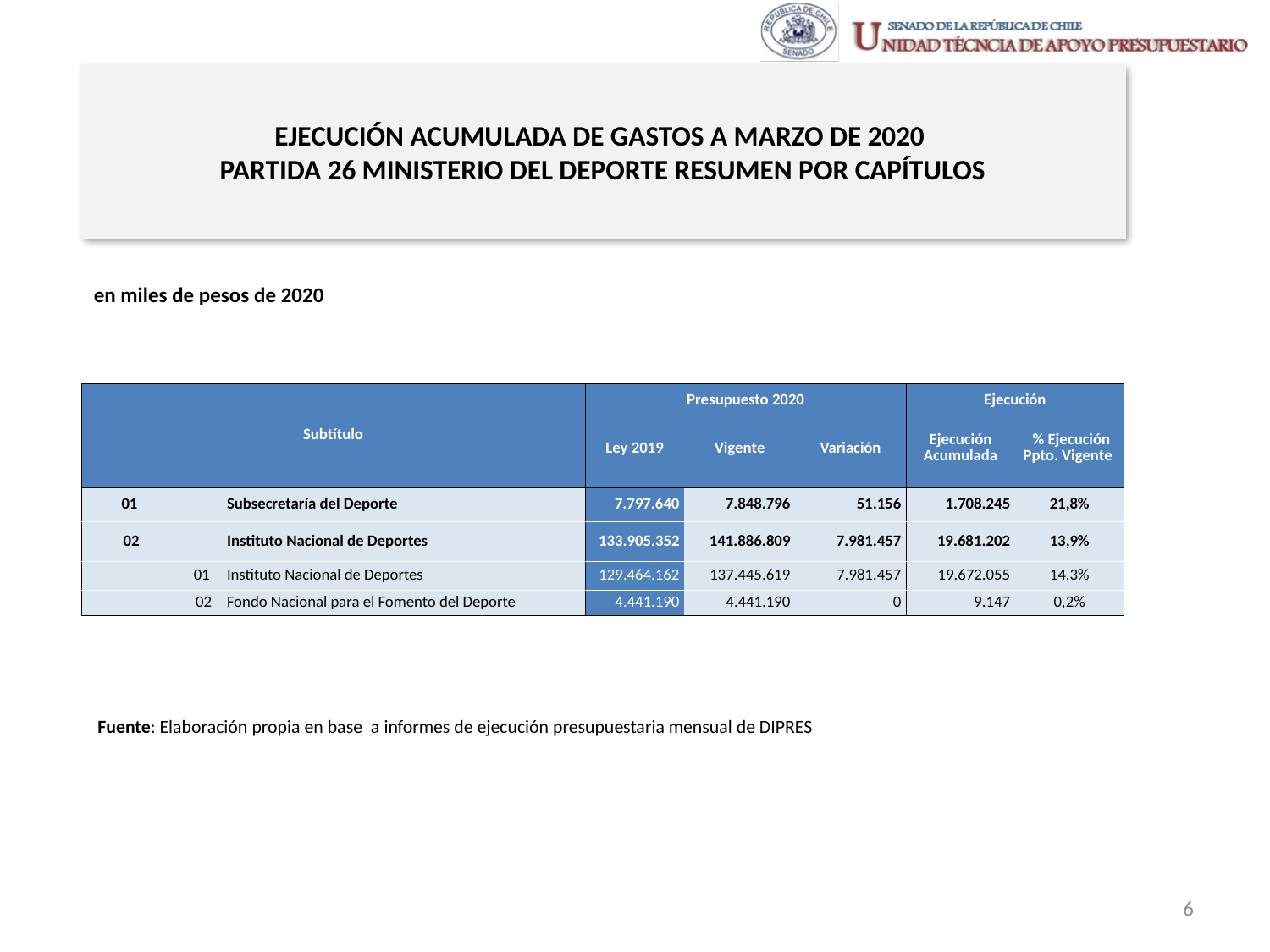

# EJECUCIÓN ACUMULADA DE GASTOS A MARZO DE 2020 PARTIDA 26 MINISTERIO DEL DEPORTE RESUMEN POR CAPÍTULOS
en miles de pesos de 2020
| Subtítulo |  |  | Presupuesto 2020 |  |  | Ejecución |  |
| --- | --- | --- | --- | --- | --- | --- | --- |
|  |  |  | Ley 2019 | Vigente | Variación | Ejecución Acumulada | % Ejecución Ppto. Vigente |
| 01 |  | Subsecretaría del Deporte | 7.797.640 | 7.848.796 | 51.156 | 1.708.245 | 21,8% |
| 02 |  | Instituto Nacional de Deportes | 133.905.352 | 141.886.809 | 7.981.457 | 19.681.202 | 13,9% |
|  | 01 | Instituto Nacional de Deportes | 129.464.162 | 137.445.619 | 7.981.457 | 19.672.055 | 14,3% |
|  | 02 | Fondo Nacional para el Fomento del Deporte | 4.441.190 | 4.441.190 | 0 | 9.147 | 0,2% |
Fuente: Elaboración propia en base  a informes de ejecución presupuestaria mensual de DIPRES
6